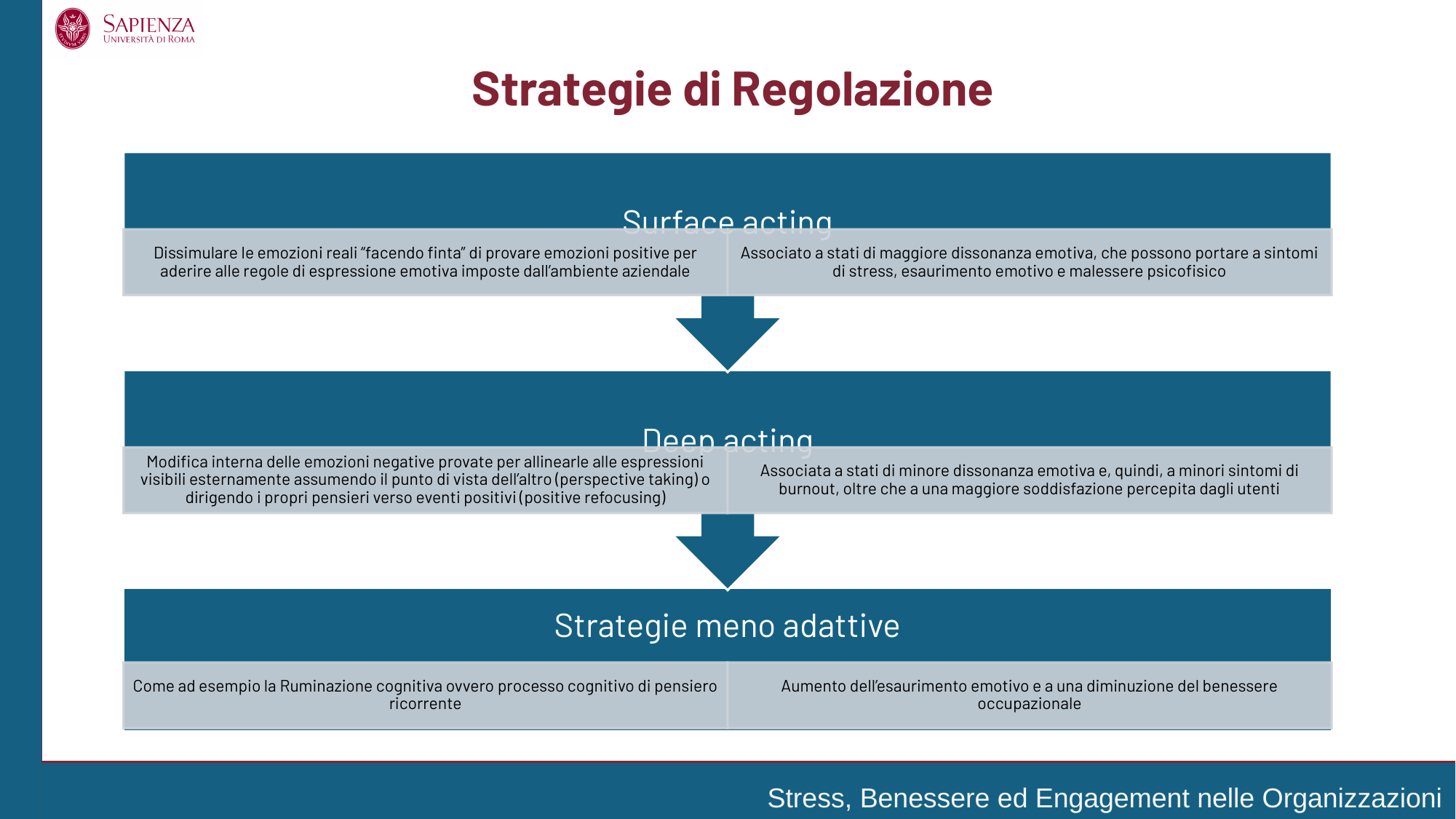

Strategie di Regolazione
Strategie meno adattive
Come ad esempio la Ruminazione cognitiva ovvero processo cognitivo di pensiero ricorrente
Aumento dell’esaurimento emotivo e a una diminuzione del benessere occupazionale
Deep acting
Modifica interna delle emozioni negative provate per allinearle alle espressioni visibili esternamente assumendo il punto di vista dell’altro (perspective taking) o dirigendo i propri pensieri verso eventi positivi (positive refocusing)
Associata a stati di minore dissonanza emotiva e, quindi, a minori sintomi di burnout, oltre che a una maggiore soddisfazione percepita dagli utenti
Surface acting
Dissimulare le emozioni reali “facendo finta” di provare emozioni positive per aderire alle regole di espressione emotiva imposte dall’ambiente aziendale
Associato a stati di maggiore dissonanza emotiva, che possono portare a sintomi di stress, esaurimento emotivo e malessere psicofisico